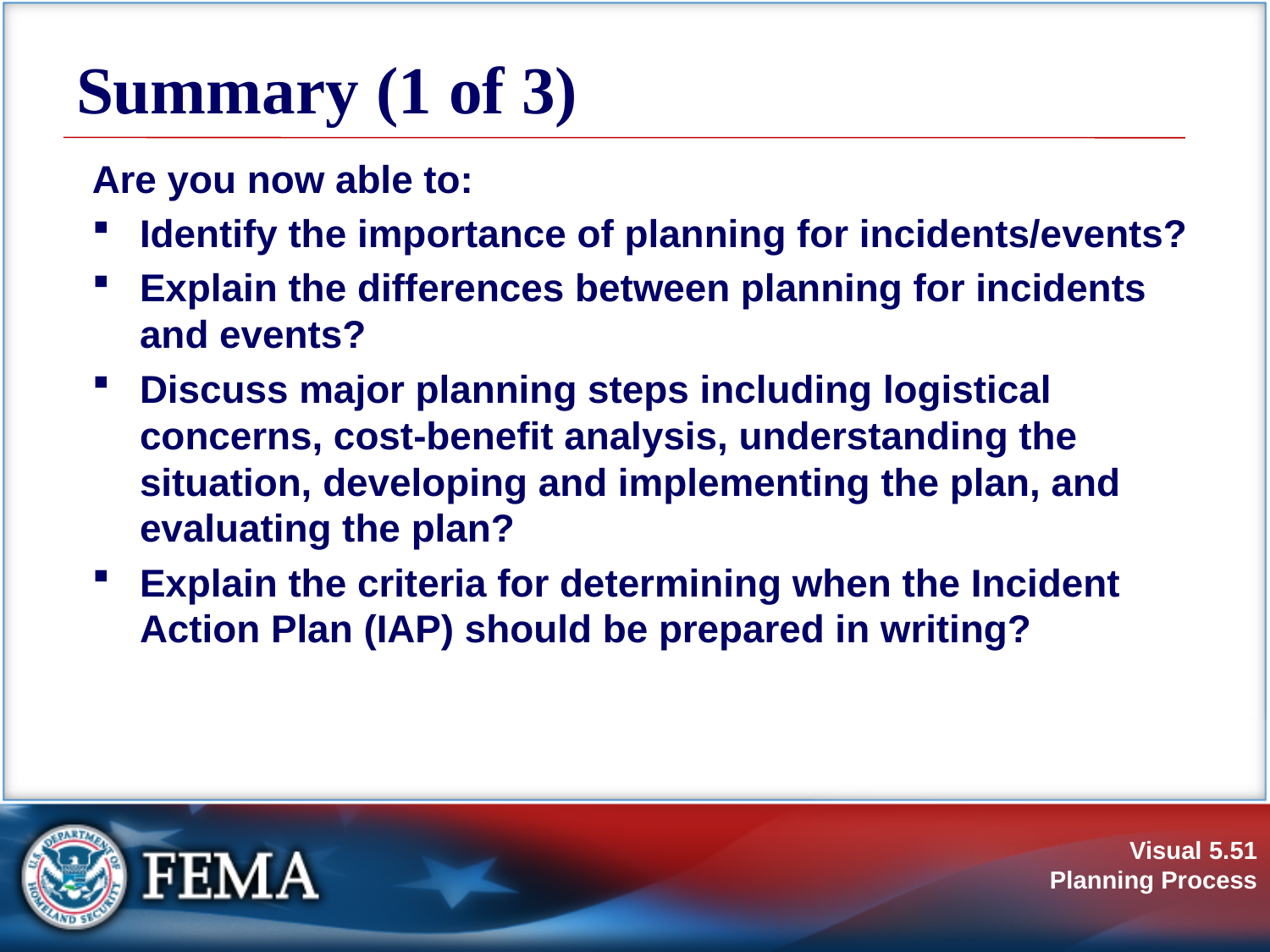

# Summary (1 of 3)
Are you now able to:
Identify the importance of planning for incidents/events?
Explain the differences between planning for incidents and events?
Discuss major planning steps including logistical concerns, cost-benefit analysis, understanding the situation, developing and implementing the plan, and evaluating the plan?
Explain the criteria for determining when the Incident Action Plan (IAP) should be prepared in writing?